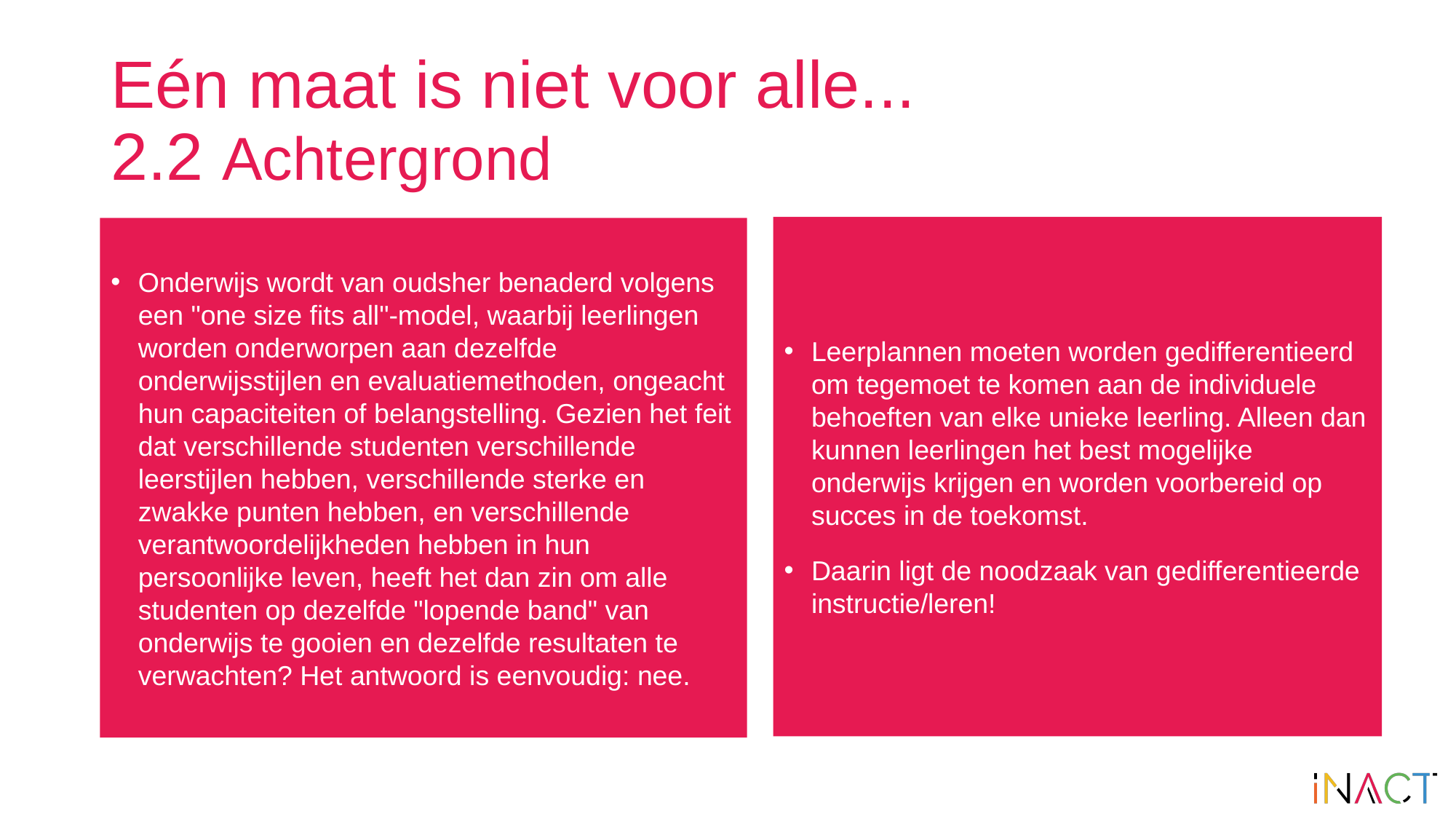

# Eén maat is niet voor alle... 2.2 Achtergrond
Leerplannen moeten worden gedifferentieerd om tegemoet te komen aan de individuele behoeften van elke unieke leerling. Alleen dan kunnen leerlingen het best mogelijke onderwijs krijgen en worden voorbereid op succes in de toekomst.
Daarin ligt de noodzaak van gedifferentieerde instructie/leren!
Onderwijs wordt van oudsher benaderd volgens een "one size fits all"-model, waarbij leerlingen worden onderworpen aan dezelfde onderwijsstijlen en evaluatiemethoden, ongeacht hun capaciteiten of belangstelling. Gezien het feit dat verschillende studenten verschillende leerstijlen hebben, verschillende sterke en zwakke punten hebben, en verschillende verantwoordelijkheden hebben in hun persoonlijke leven, heeft het dan zin om alle studenten op dezelfde "lopende band" van onderwijs te gooien en dezelfde resultaten te verwachten? Het antwoord is eenvoudig: nee.